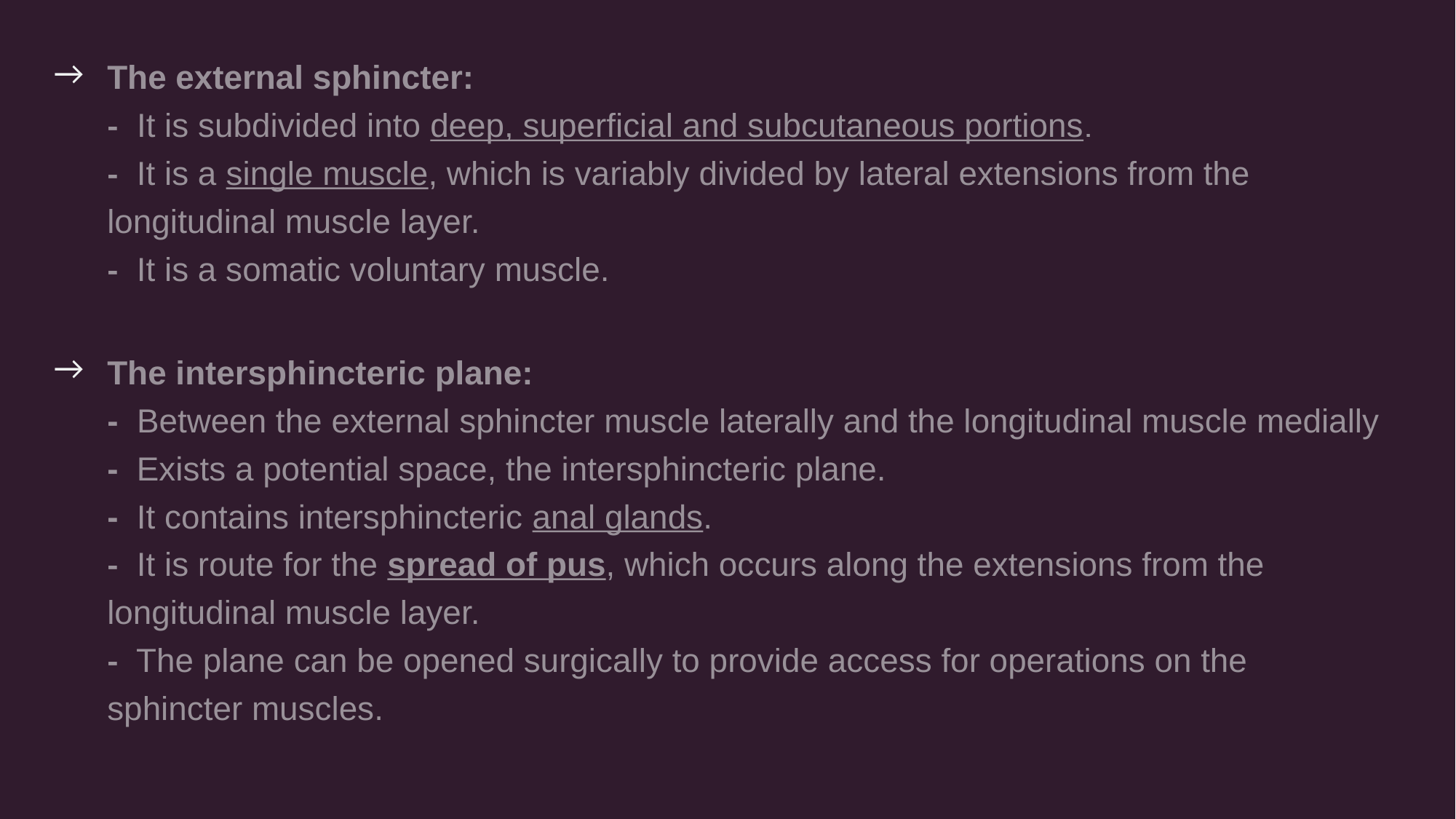

The external sphincter:
-  It is subdivided into deep, superficial and subcutaneous portions.
-  It is a single muscle, which is variably divided by lateral extensions from the longitudinal muscle layer.
-  It is a somatic voluntary muscle.
The intersphincteric plane:
-  Between the external sphincter muscle laterally and the longitudinal muscle medially
-  Exists a potential space, the intersphincteric plane.
-  It contains intersphincteric anal glands.
-  It is route for the spread of pus, which occurs along the extensions from the longitudinal muscle layer.
-  The plane can be opened surgically to provide access for operations on the sphincter muscles.